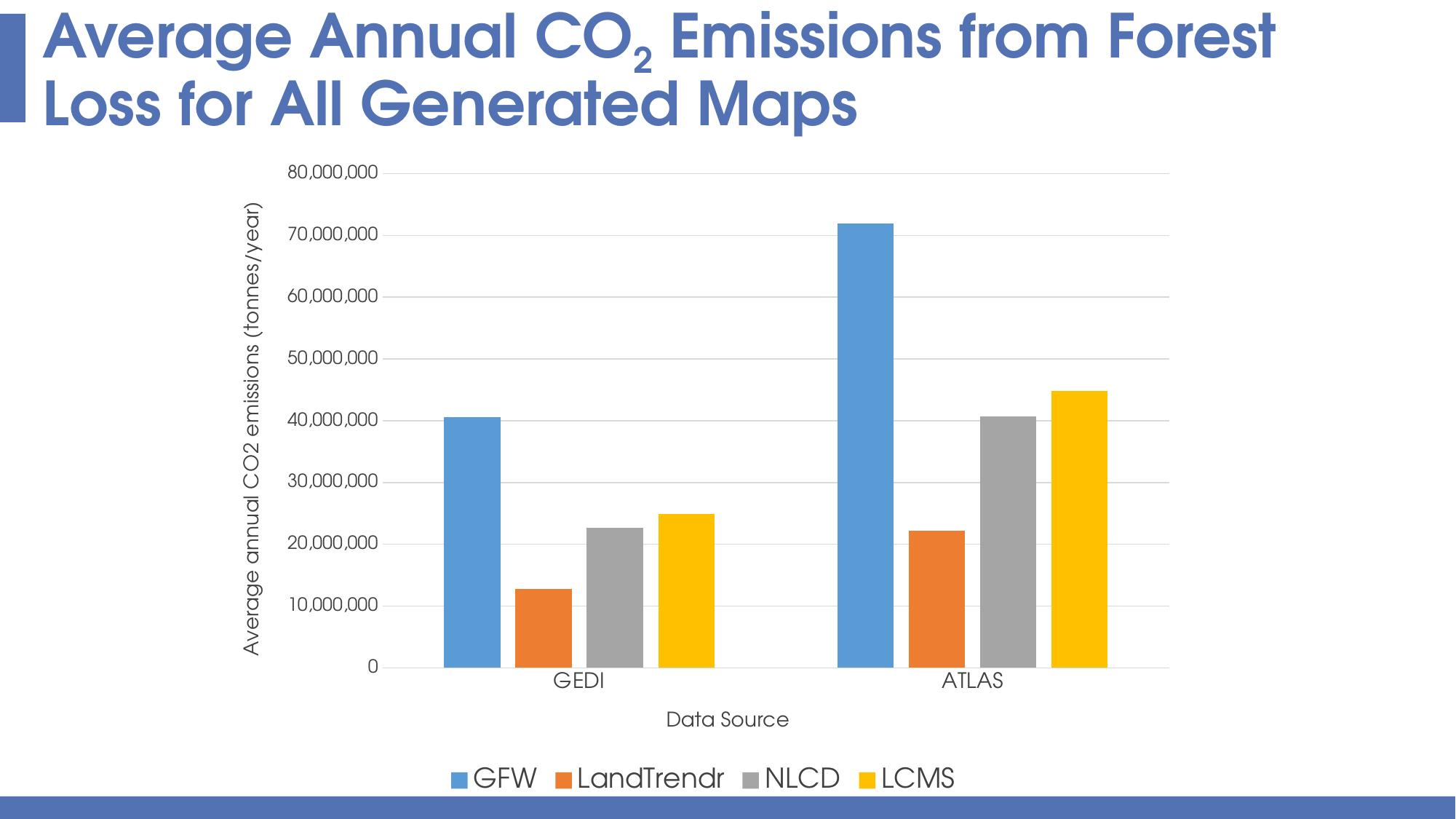

Average Annual CO2 Emissions from Forest Loss for All Generated Maps

### Chart

| Category | GFW | LandTrendr | NLCD | LCMS |
|---|---|---|---|---|
| GEDI | 40604397.0 | 12768917.0 | 22719204.0 | 24948513.0 |
| ATLAS | 71893882.0 | 22154149.0 | 40653060.0 | 44880135.0 |